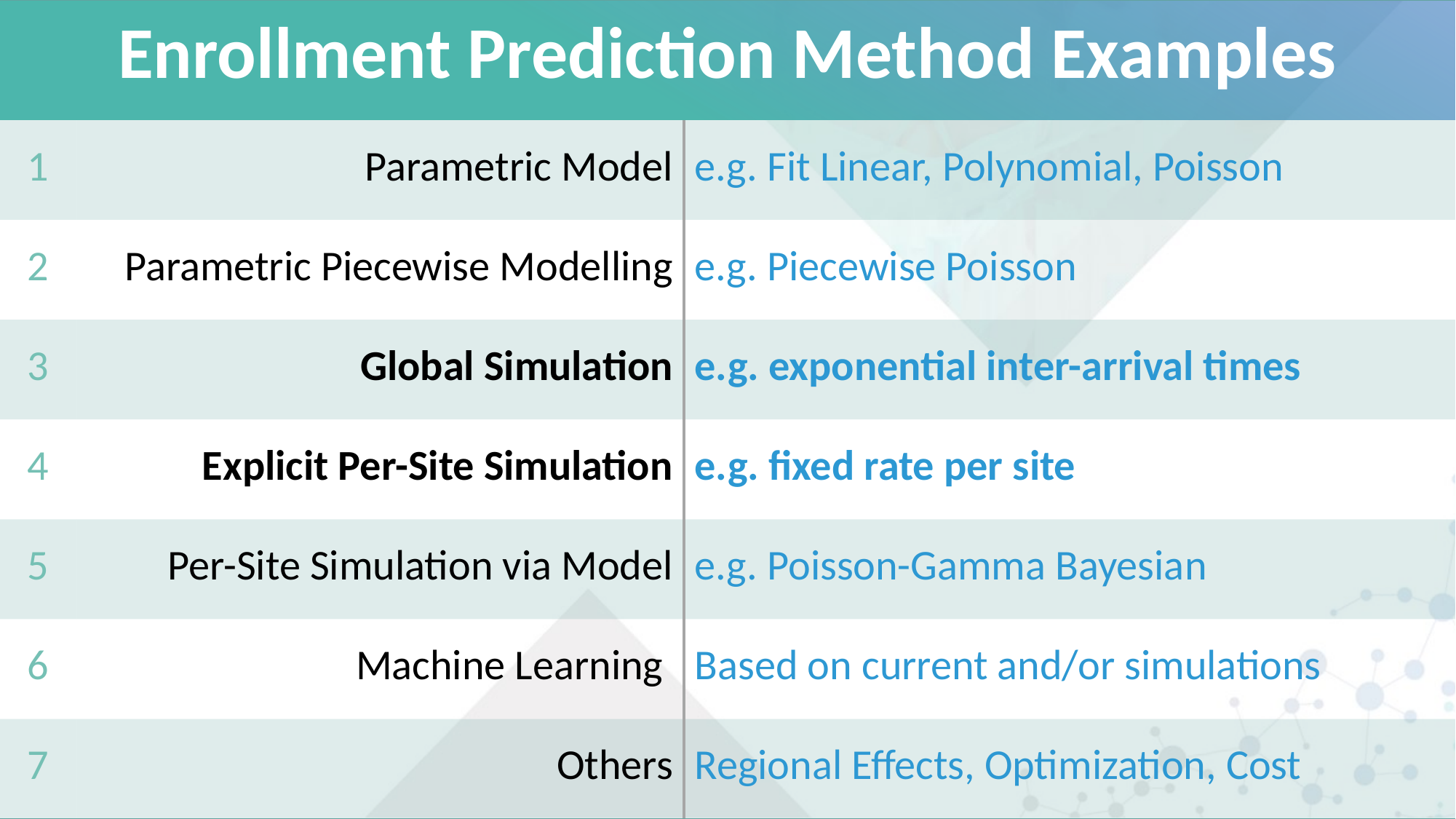

| Enrollment Prediction Method Examples |  |  |
| --- | --- | --- |
| 1 | Parametric Model | e.g. Fit Linear, Polynomial, Poisson |
| 2 | Parametric Piecewise Modelling | e.g. Piecewise Poisson |
| 3 | Global Simulation | e.g. exponential inter-arrival times |
| 4 | Explicit Per-Site Simulation | e.g. fixed rate per site |
| 5 | Per-Site Simulation via Model | e.g. Poisson-Gamma Bayesian |
| 6 | Machine Learning | Based on current and/or simulations |
| 7 | Others | Regional Effects, Optimization, Cost |